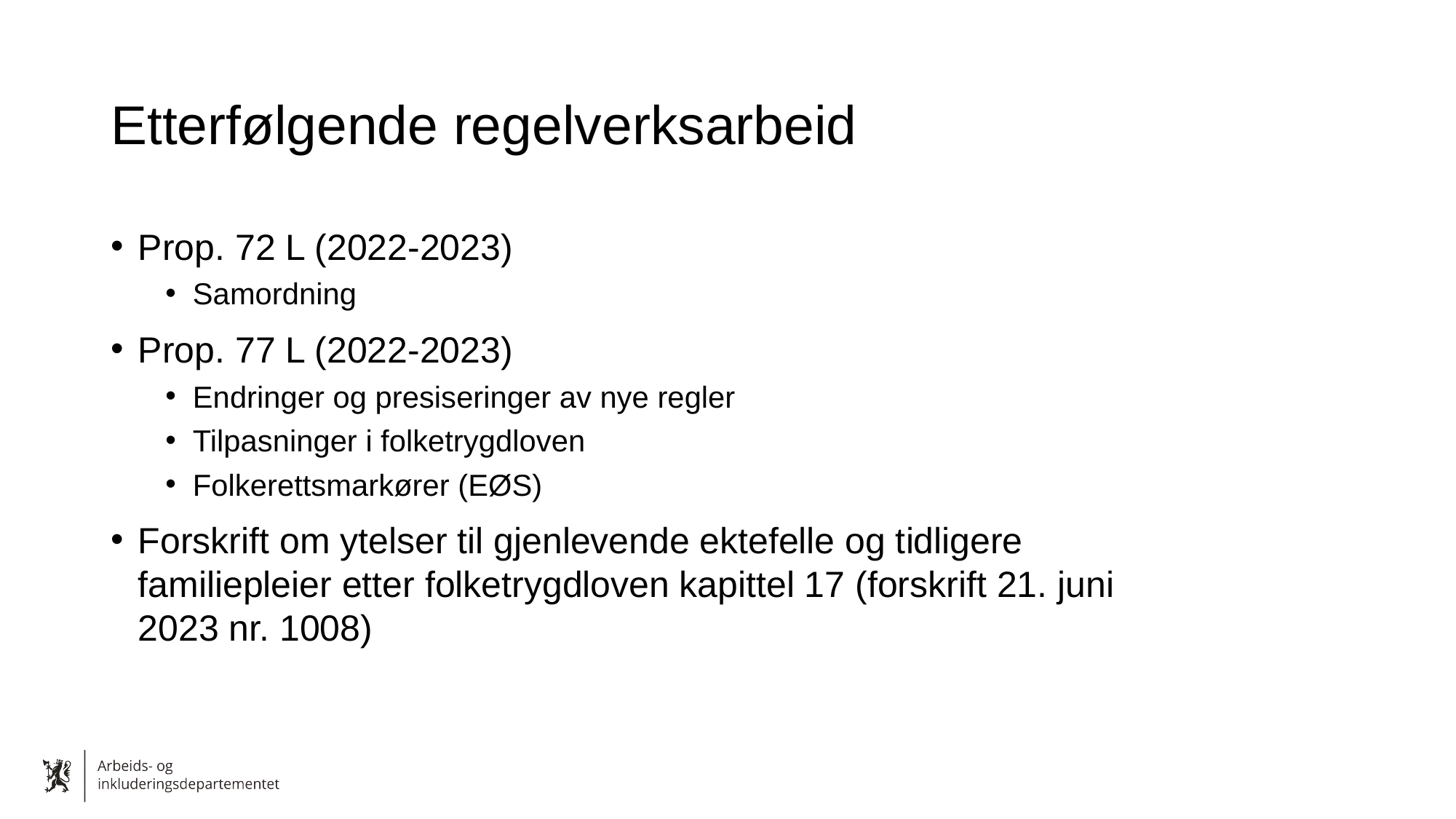

# Etterfølgende regelverksarbeid
Prop. 72 L (2022-2023)
Samordning
Prop. 77 L (2022-2023)
Endringer og presiseringer av nye regler
Tilpasninger i folketrygdloven
Folkerettsmarkører (EØS)
Forskrift om ytelser til gjenlevende ektefelle og tidligere familiepleier etter folketrygdloven kapittel 17 (forskrift 21. juni 2023 nr. 1008)